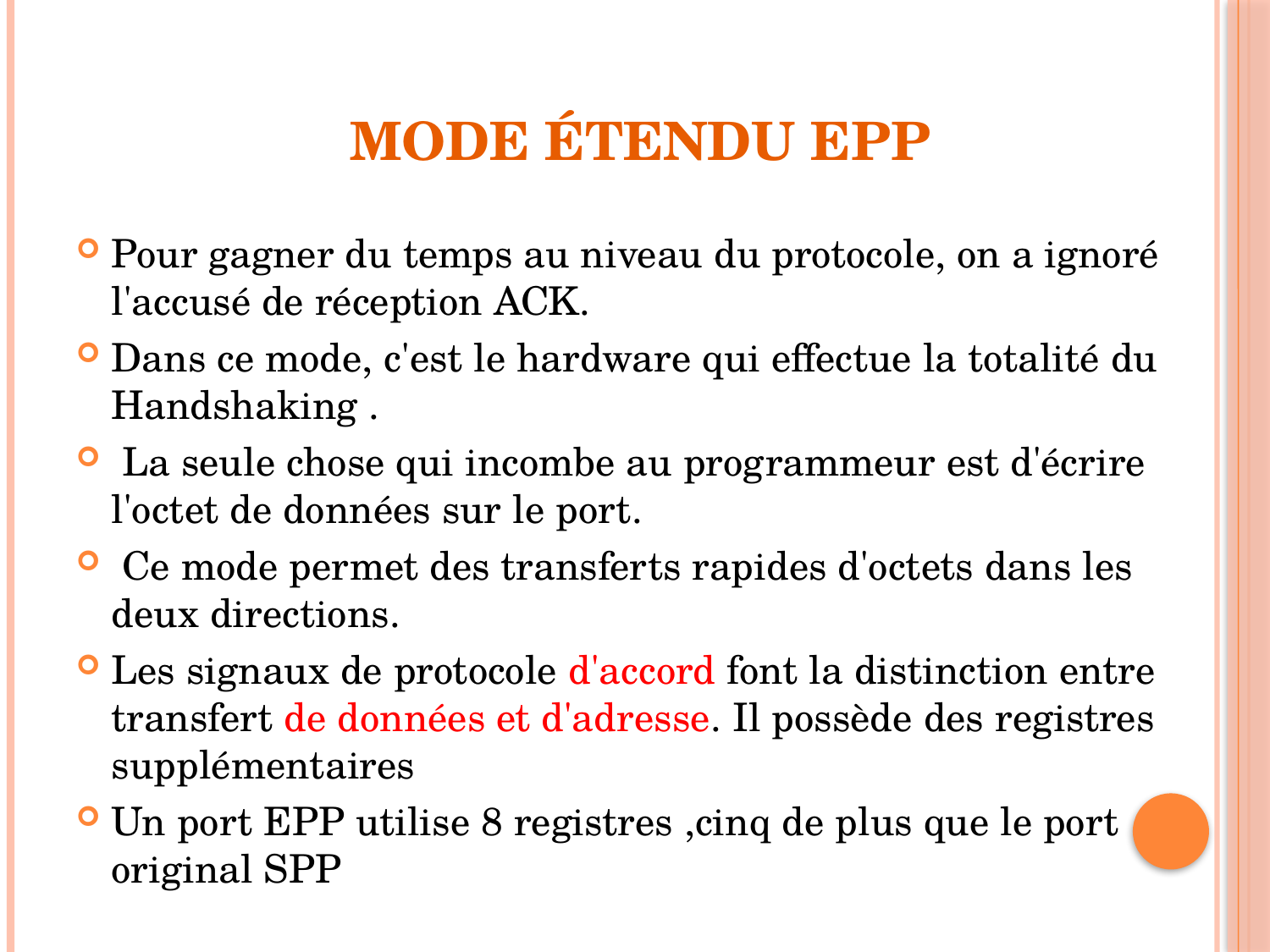

# Mode étendu EPP
Pour gagner du temps au niveau du protocole, on a ignoré l'accusé de réception ACK.
Dans ce mode, c'est le hardware qui effectue la totalité du Handshaking .
 La seule chose qui incombe au programmeur est d'écrire l'octet de données sur le port.
 Ce mode permet des transferts rapides d'octets dans les deux directions.
Les signaux de protocole d'accord font la distinction entre transfert de données et d'adresse. Il possède des registres supplémentaires
Un port EPP utilise 8 registres ,cinq de plus que le port original SPP